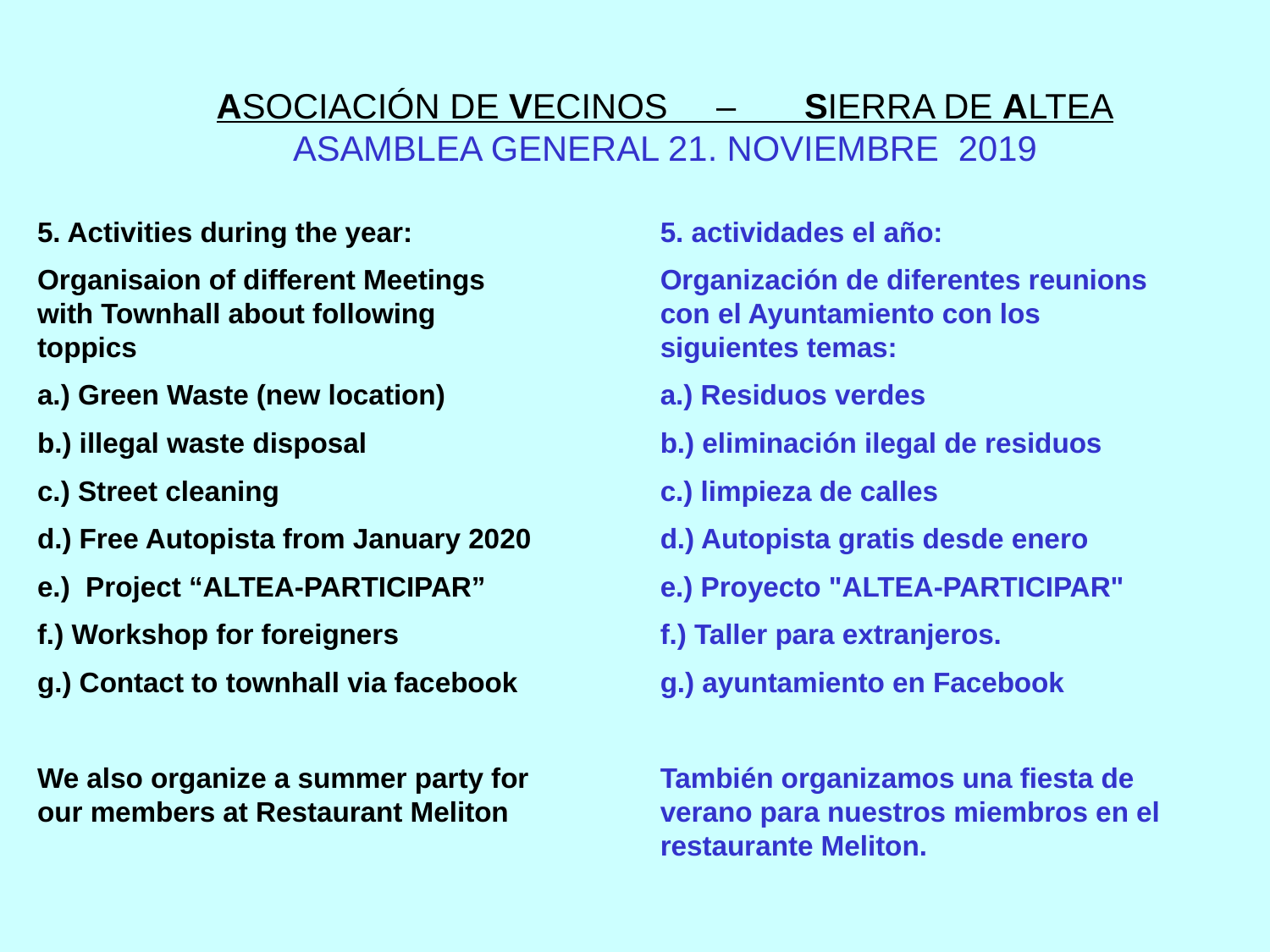

# ASOCIACIÓN DE VECINOS     –       SIERRA DE ALTEA ASAMBLEA GENERAL 21. NOVIEMBRE  2019

5. Activities during the year:
Organisaion of different Meetings with Townhall about following toppics
a.) Green Waste (new location)
b.) illegal waste disposal
c.) Street cleaning
d.) Free Autopista from January 2020
e.)  Project “ALTEA-PARTICIPAR”
f.) Workshop for foreigners
g.) Contact to townhall via facebook

We also organize a summer party for our members at Restaurant Meliton

5. actividades el año:
Organización de diferentes reunions con el Ayuntamiento con los siguientes temas:
a.) Residuos verdes
b.) eliminación ilegal de residuos
c.) limpieza de calles
d.) Autopista gratis desde enero
e.) Proyecto "ALTEA-PARTICIPAR"
f.) Taller para extranjeros.
g.) ayuntamiento en Facebook

También organizamos una fiesta de verano para nuestros miembros en el restaurante Meliton.